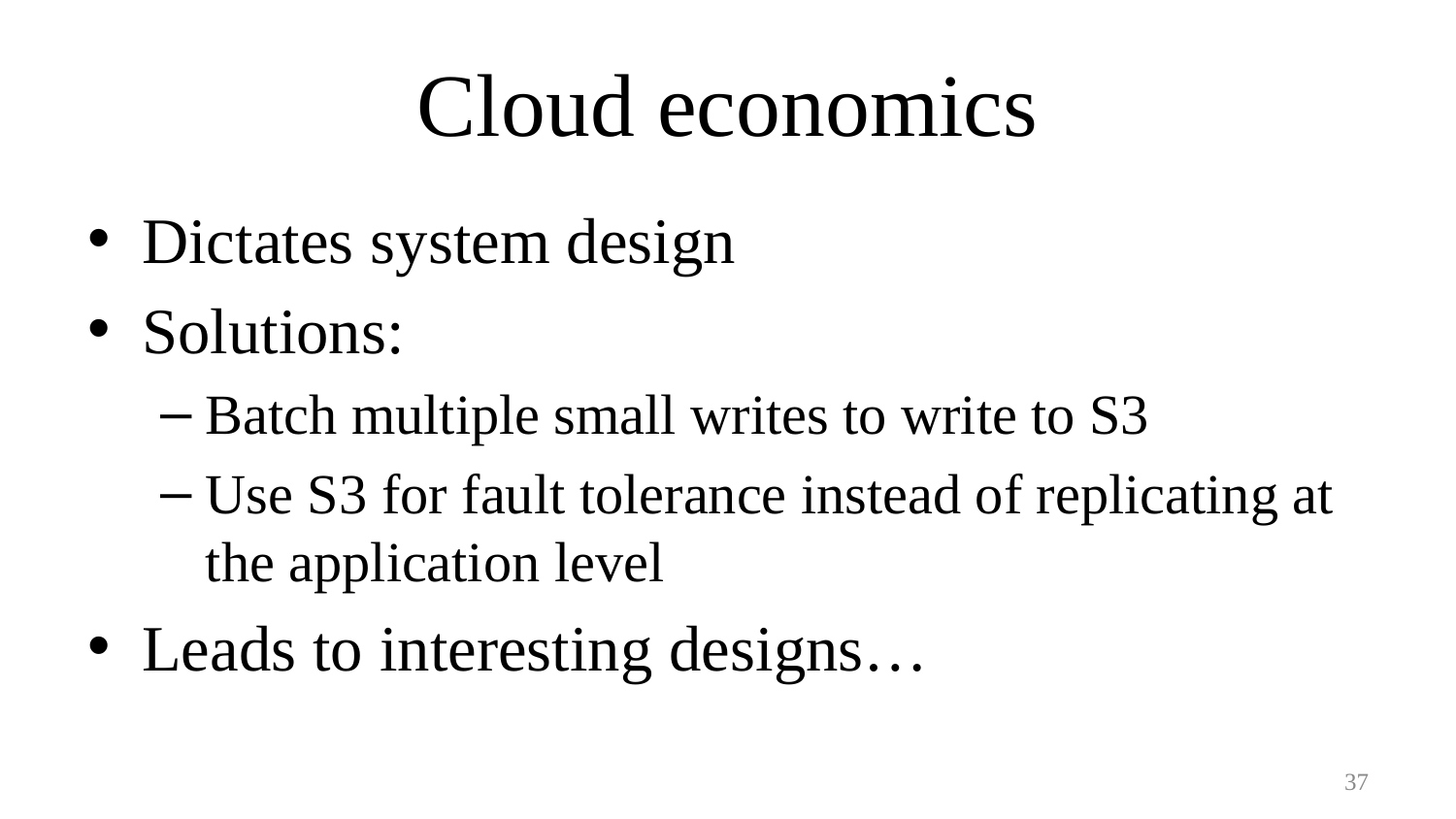

# Cloud economics
Dictates system design
Solutions:
Batch multiple small writes to write to S3
Use S3 for fault tolerance instead of replicating at the application level
Leads to interesting designs…
37